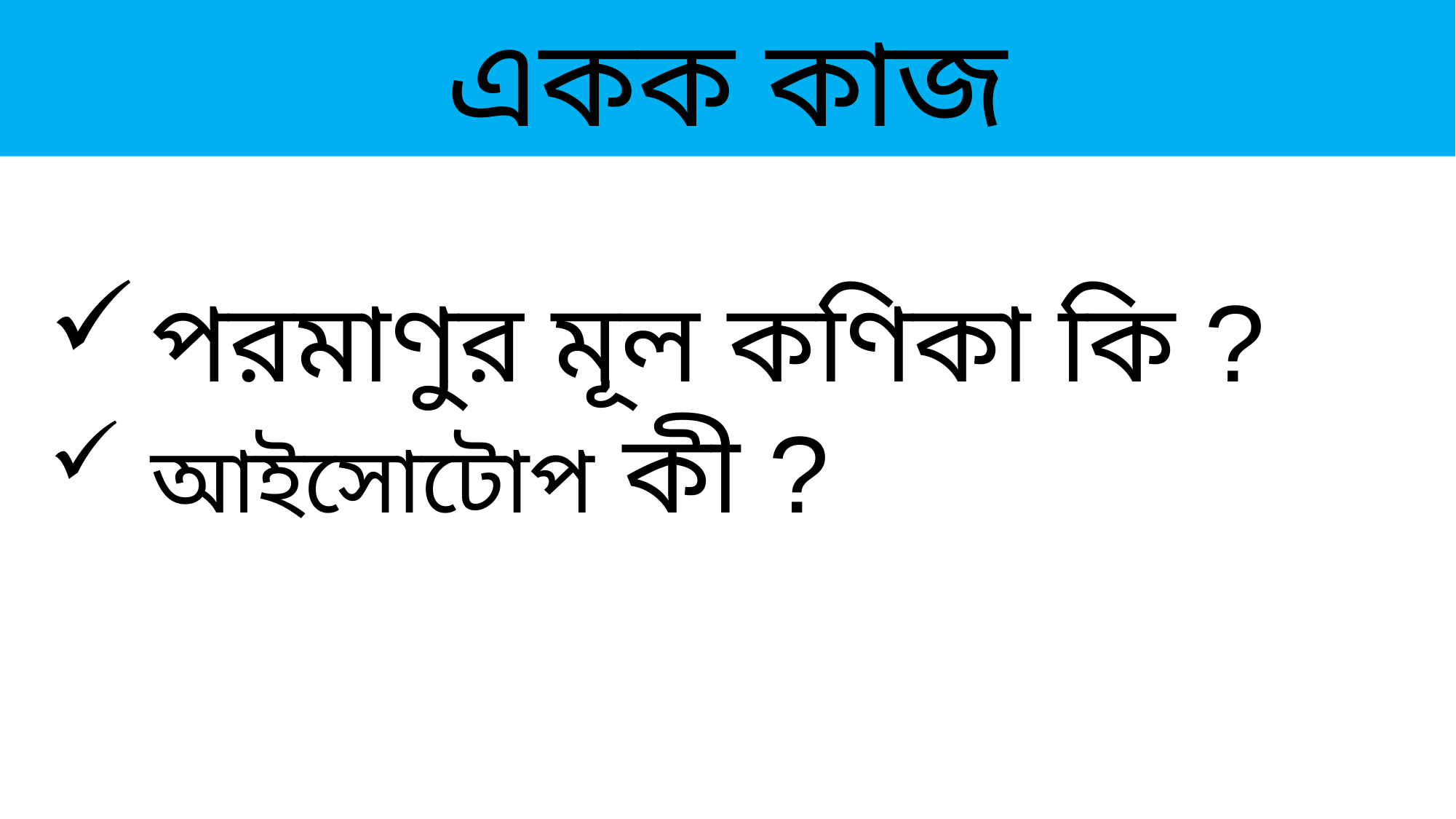

একক কাজ
পরমাণুর মূল কণিকা কি ?
আইসোটোপ কী ?